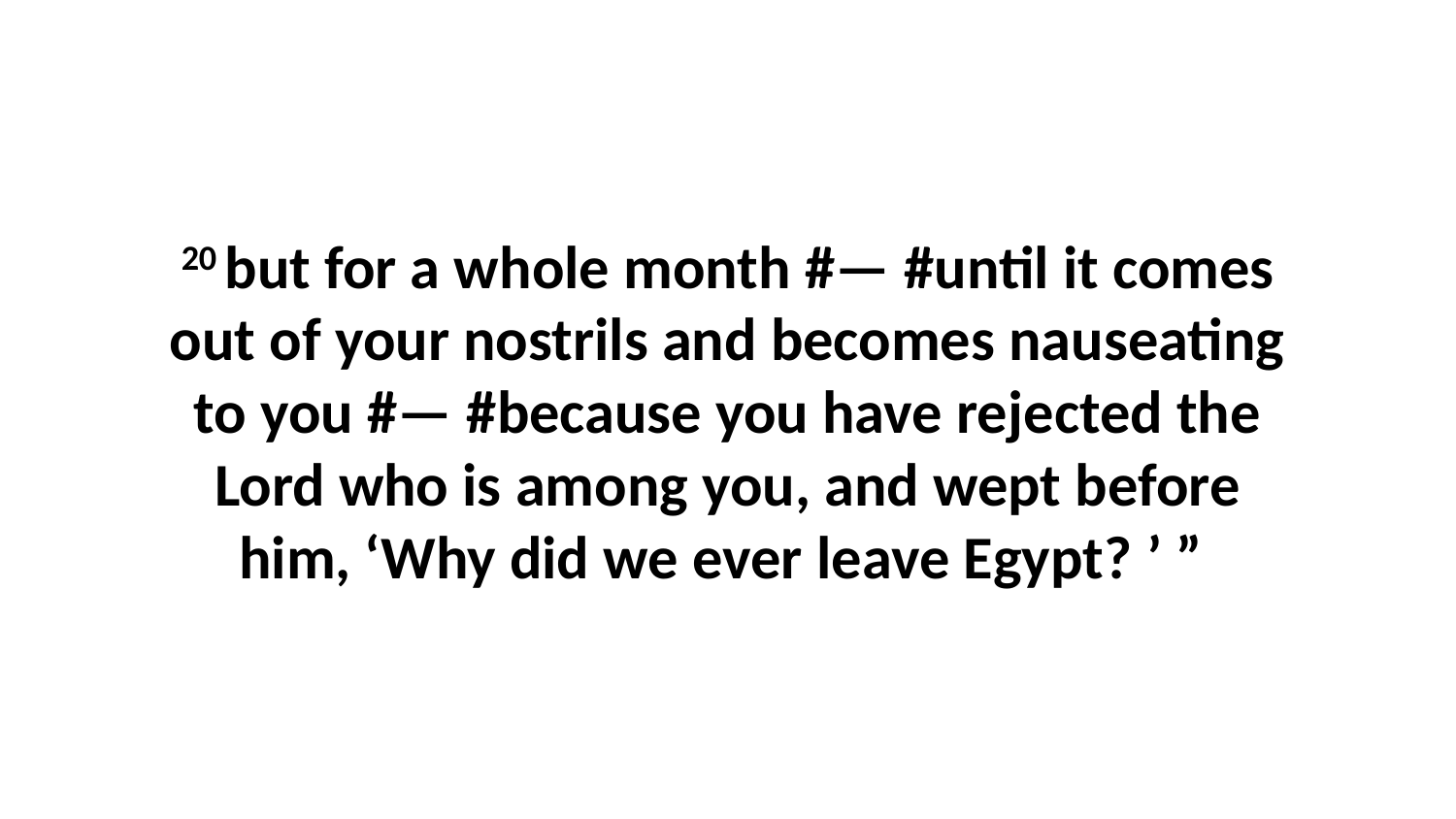

20 but for a whole month #— #until it comes out of your nostrils and becomes nauseating to you #— #because you have rejected the Lord who is among you, and wept before him, ‘Why did we ever leave Egypt? ’ ”